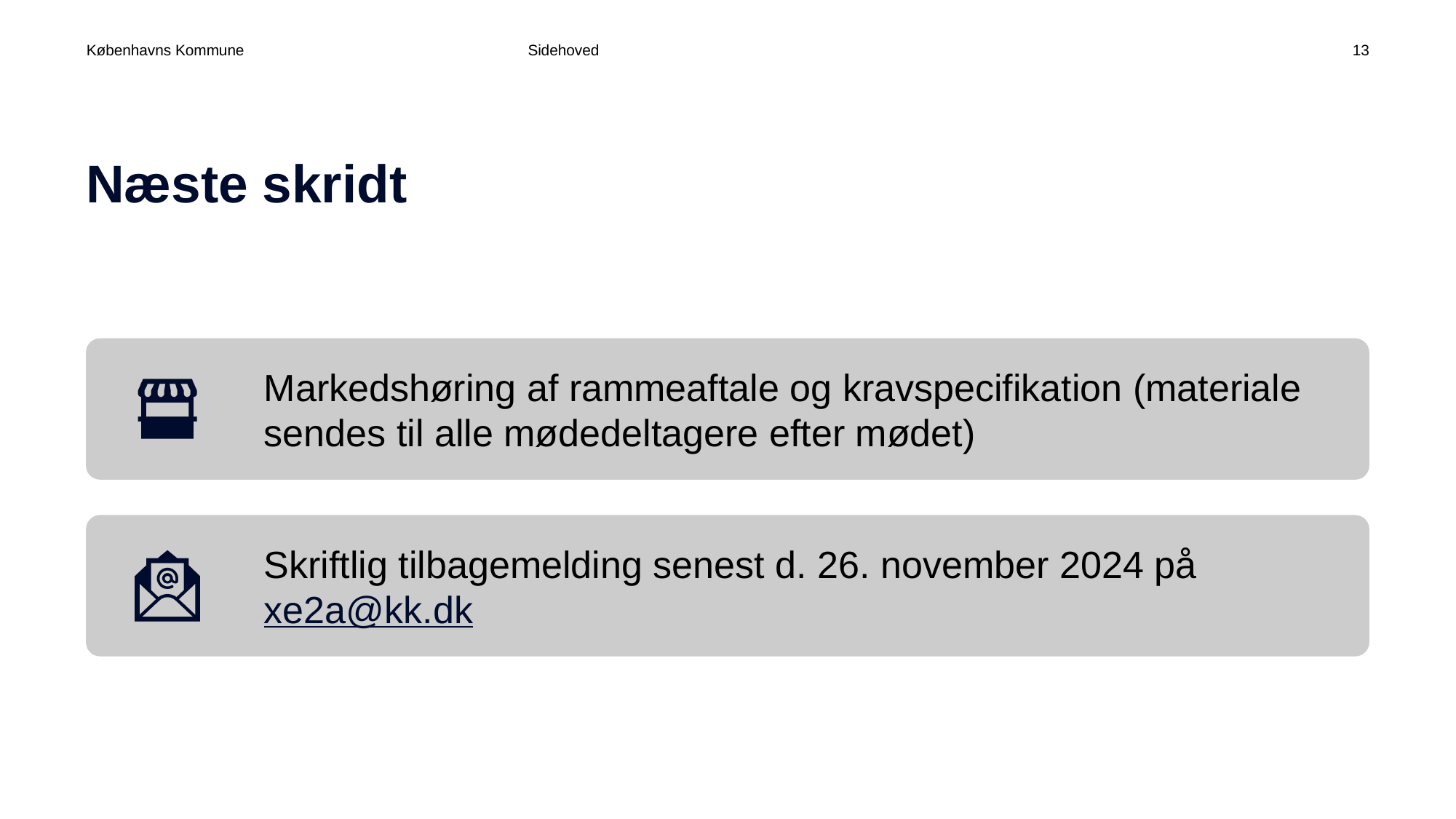

Sidehoved
13
# Næste skridt
Markedshøring af rammeaftale og kravspecifikation (materiale sendes til alle mødedeltagere efter mødet)
Skriftlig tilbagemelding senest d. 26. november 2024 på xe2a@kk.dk